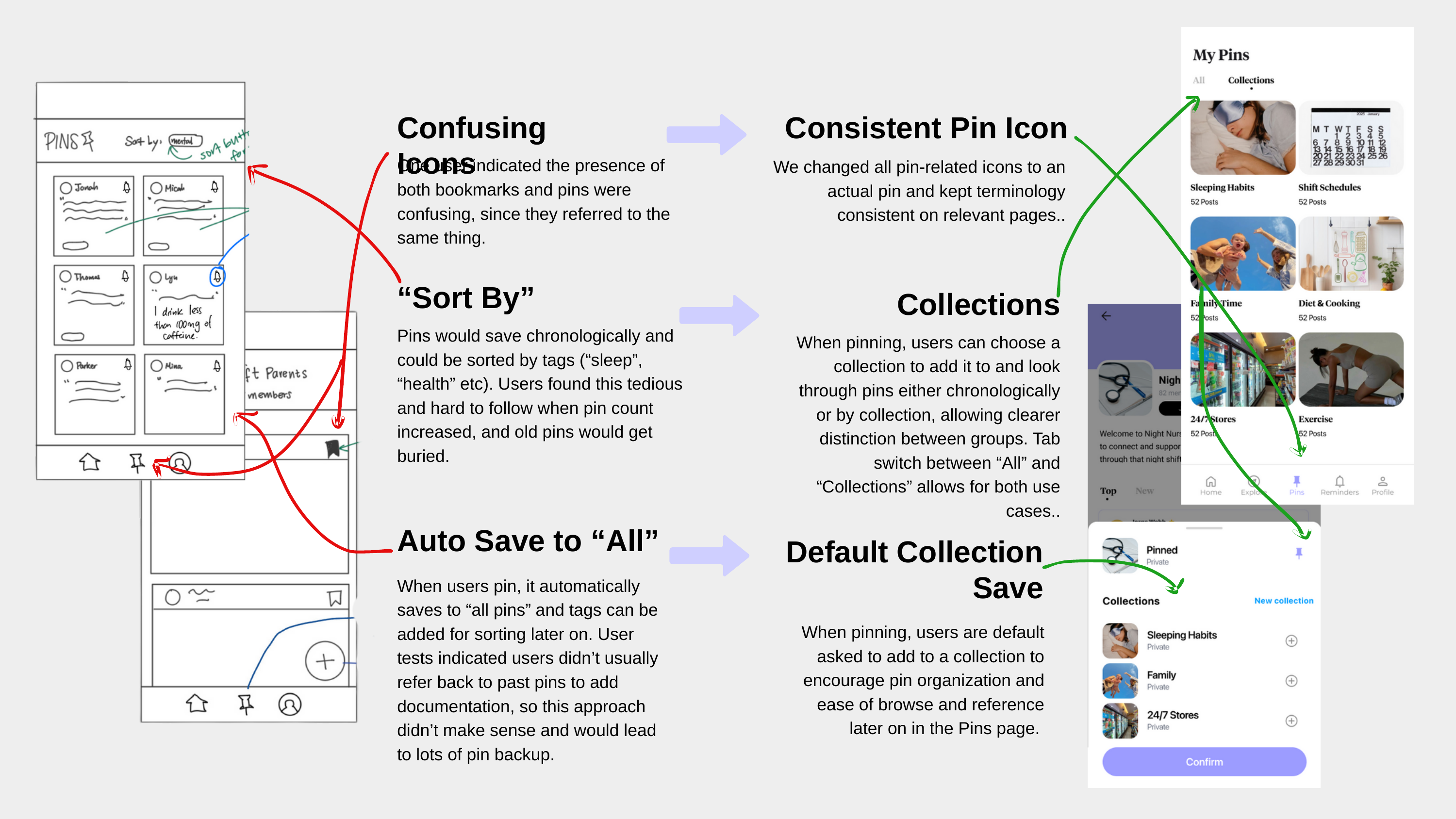

Consistent Pin Icon
Confusing Icons

One user indicated the presence of both bookmarks and pins were confusing, since they referred to the same thing.
We changed all pin-related icons to an actual pin and kept terminology consistent on relevant pages..

“Sort By”

Collections

Pins would save chronologically and could be sorted by tags (“sleep”, “health” etc). Users found this tedious and hard to follow when pin count increased, and old pins would get buried.
When pinning, users can choose a collection to add it to and look through pins either chronologically or by collection, allowing clearer distinction between groups. Tab switch between “All” and “Collections” allows for both use cases..

Auto Save to “All”
Default Collection Save

When users pin, it automatically saves to “all pins” and tags can be added for sorting later on. User tests indicated users didn’t usually refer back to past pins to add documentation, so this approach didn’t make sense and would lead to lots of pin backup.
When pinning, users are default asked to add to a collection to encourage pin organization and ease of browse and reference later on in the Pins page.